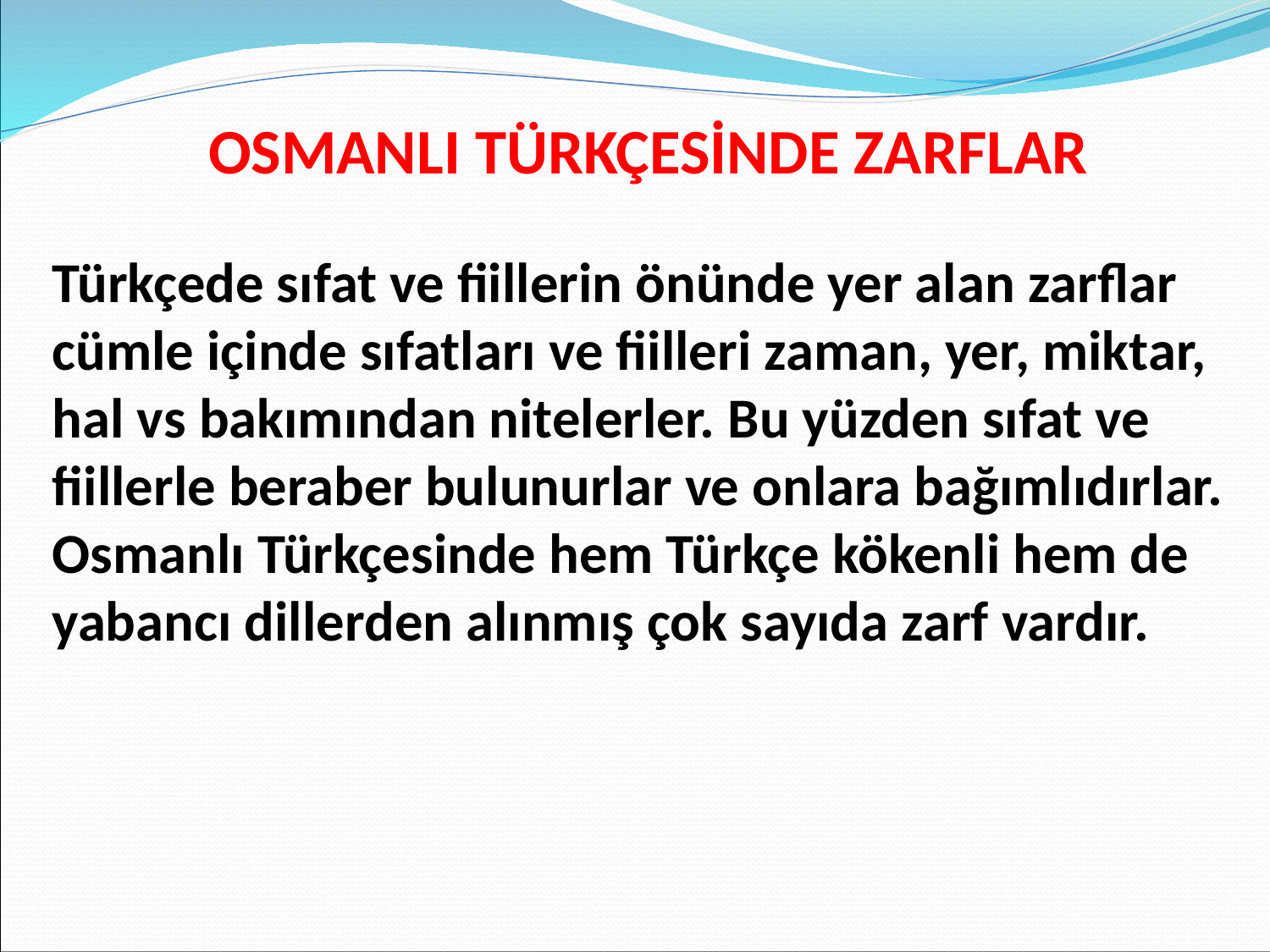

OSMANLI TÜRKÇESİNDE ZARFLAR
Türkçede sıfat ve fiillerin önünde yer alan zarflar cümle içinde sıfatları ve fiilleri zaman, yer, miktar, hal vs bakımından nitelerler. Bu yüzden sıfat ve fiillerle beraber bulunurlar ve onlara bağımlıdırlar. Osmanlı Türkçesinde hem Türkçe kökenli hem de yabancı dillerden alınmış çok sayıda zarf vardır.